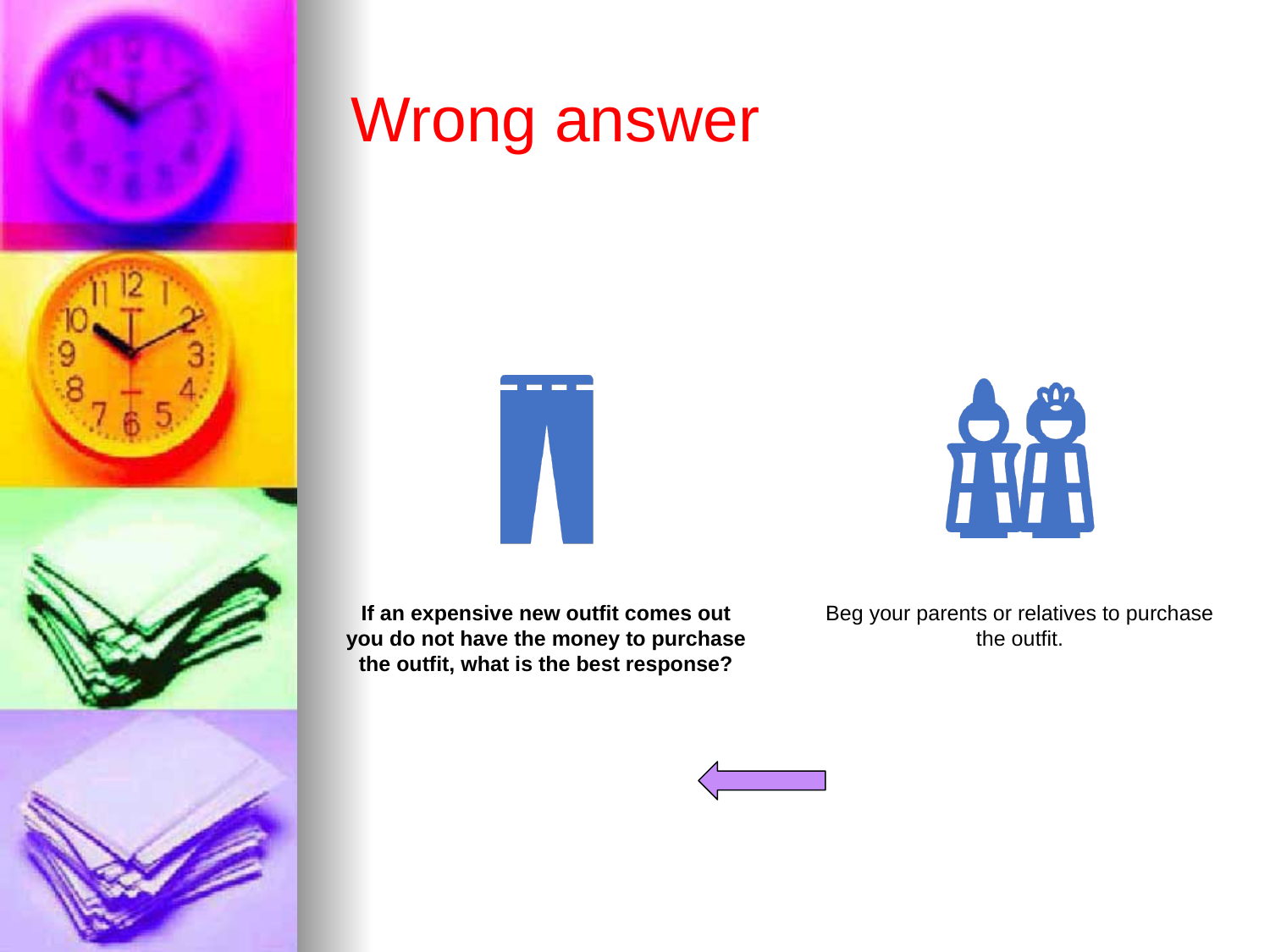

# Wrong answer
If an expensive new outfit comes out you do not have the money to purchase the outfit, what is the best response?
Beg your parents or relatives to purchase the outfit.